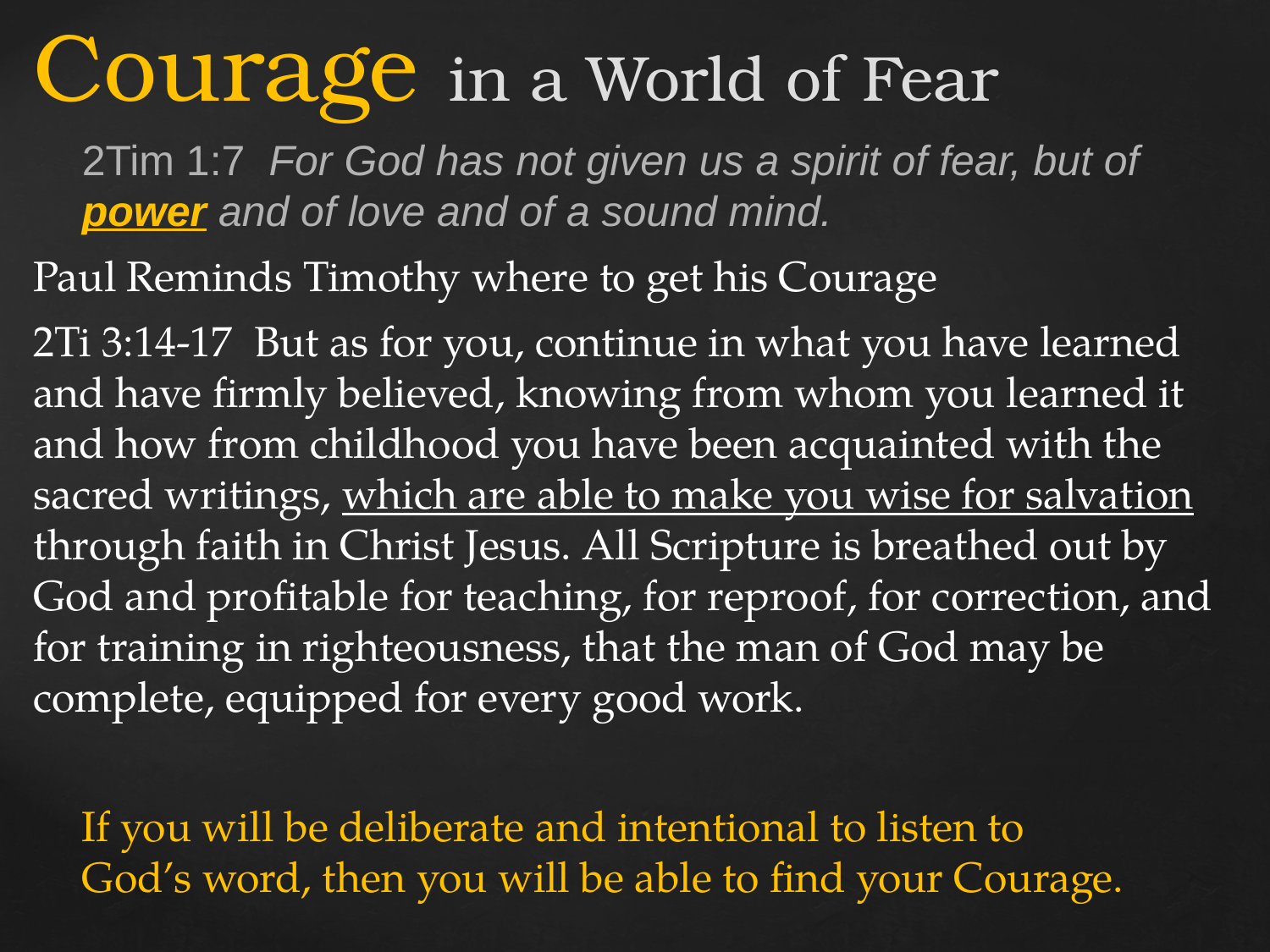

Courage in a World of Fear
2Tim 1:7  For God has not given us a spirit of fear, but of power and of love and of a sound mind.
Paul Reminds Timothy where to get his Courage
2Ti 3:14-17  But as for you, continue in what you have learned and have firmly believed, knowing from whom you learned it and how from childhood you have been acquainted with the sacred writings, which are able to make you wise for salvation through faith in Christ Jesus. All Scripture is breathed out by God and profitable for teaching, for reproof, for correction, and for training in righteousness, that the man of God may be complete, equipped for every good work.
If you will be deliberate and intentional to listen to God’s word, then you will be able to find your Courage.